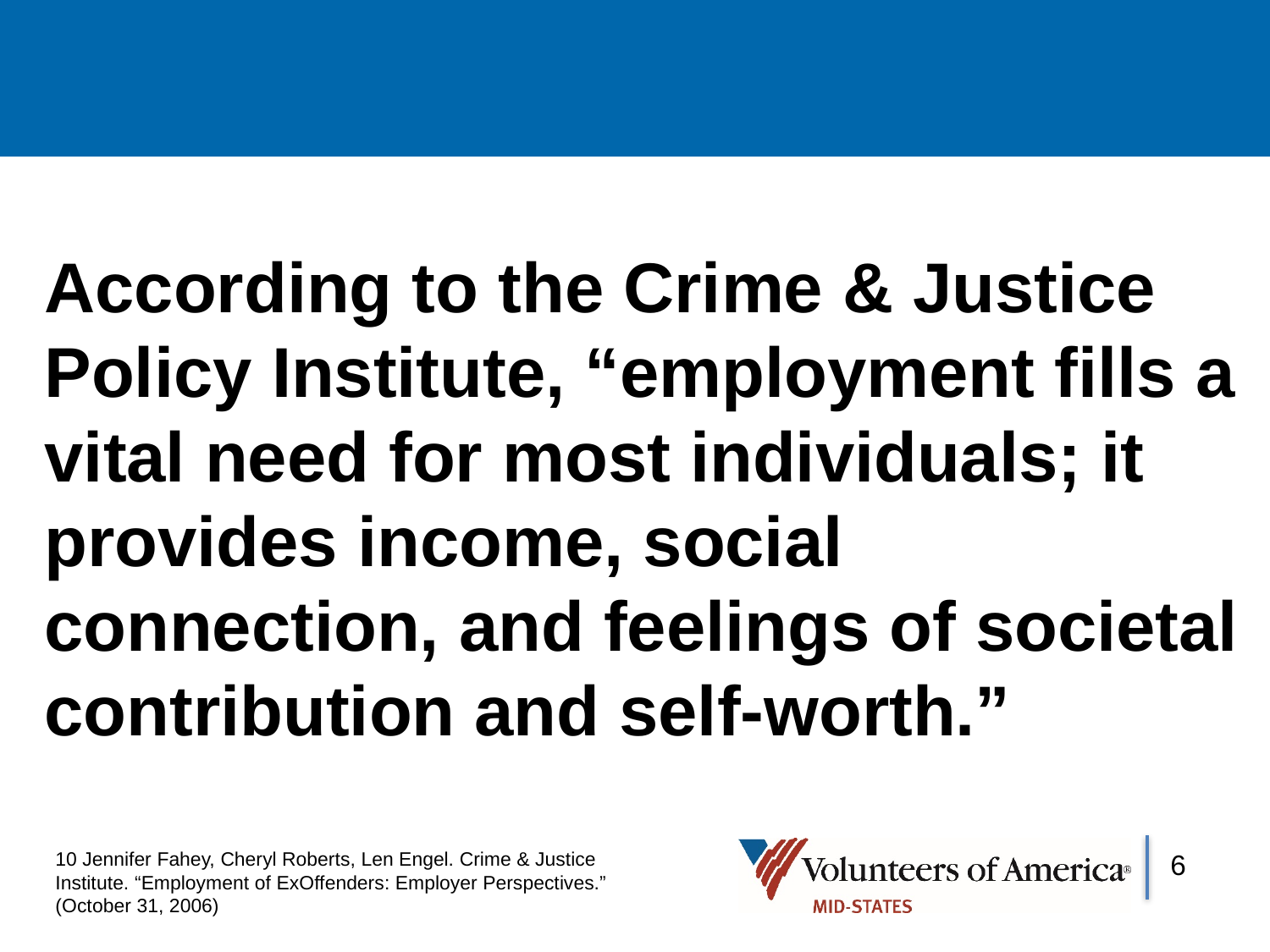

According to the Crime & Justice Policy Institute, “employment fills a vital need for most individuals; it provides income, social connection, and feelings of societal contribution and self-worth.”
10 Jennifer Fahey, Cheryl Roberts, Len Engel. Crime & Justice Institute. “Employment of ExOffenders: Employer Perspectives.” (October 31, 2006)
6